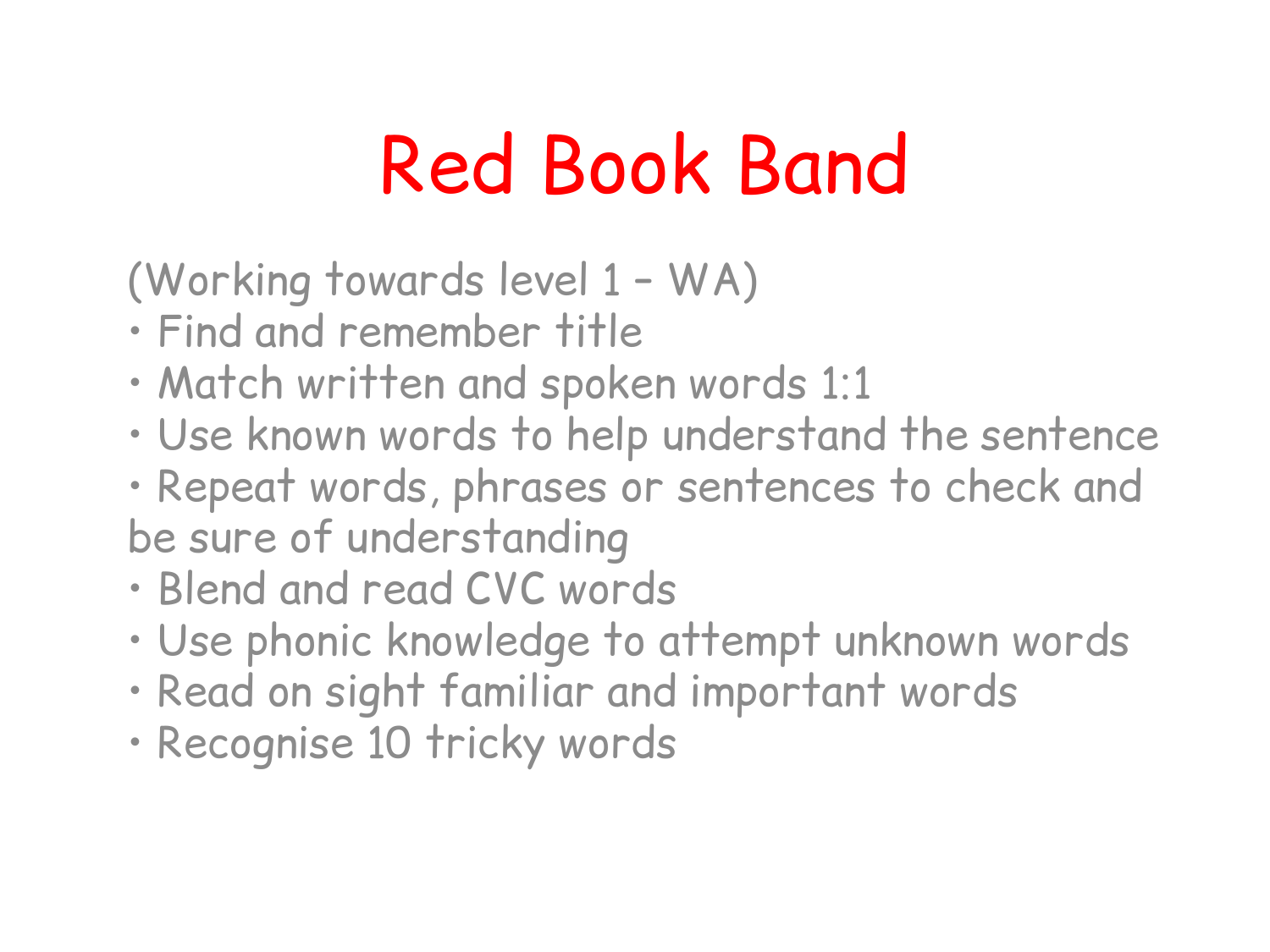

# Red Book Band
(Working towards level 1 – WA)
• Find and remember title
• Match written and spoken words 1:1
• Use known words to help understand the sentence
• Repeat words, phrases or sentences to check and be sure of understanding
• Blend and read CVC words
• Use phonic knowledge to attempt unknown words
• Read on sight familiar and important words
• Recognise 10 tricky words